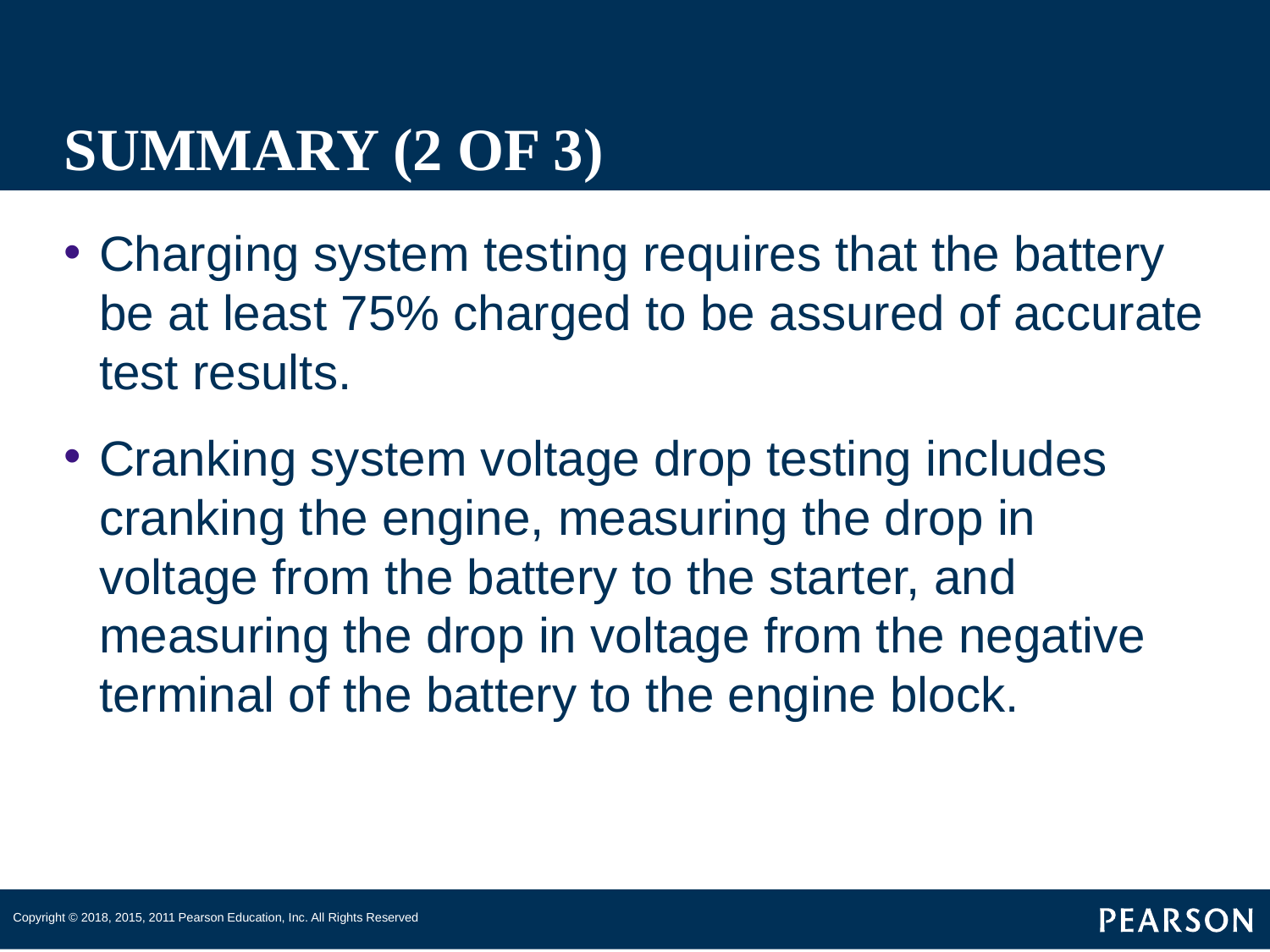

# SUMMARY (2 OF 3)
Charging system testing requires that the battery be at least 75% charged to be assured of accurate test results.
Cranking system voltage drop testing includes cranking the engine, measuring the drop in voltage from the battery to the starter, and measuring the drop in voltage from the negative terminal of the battery to the engine block.